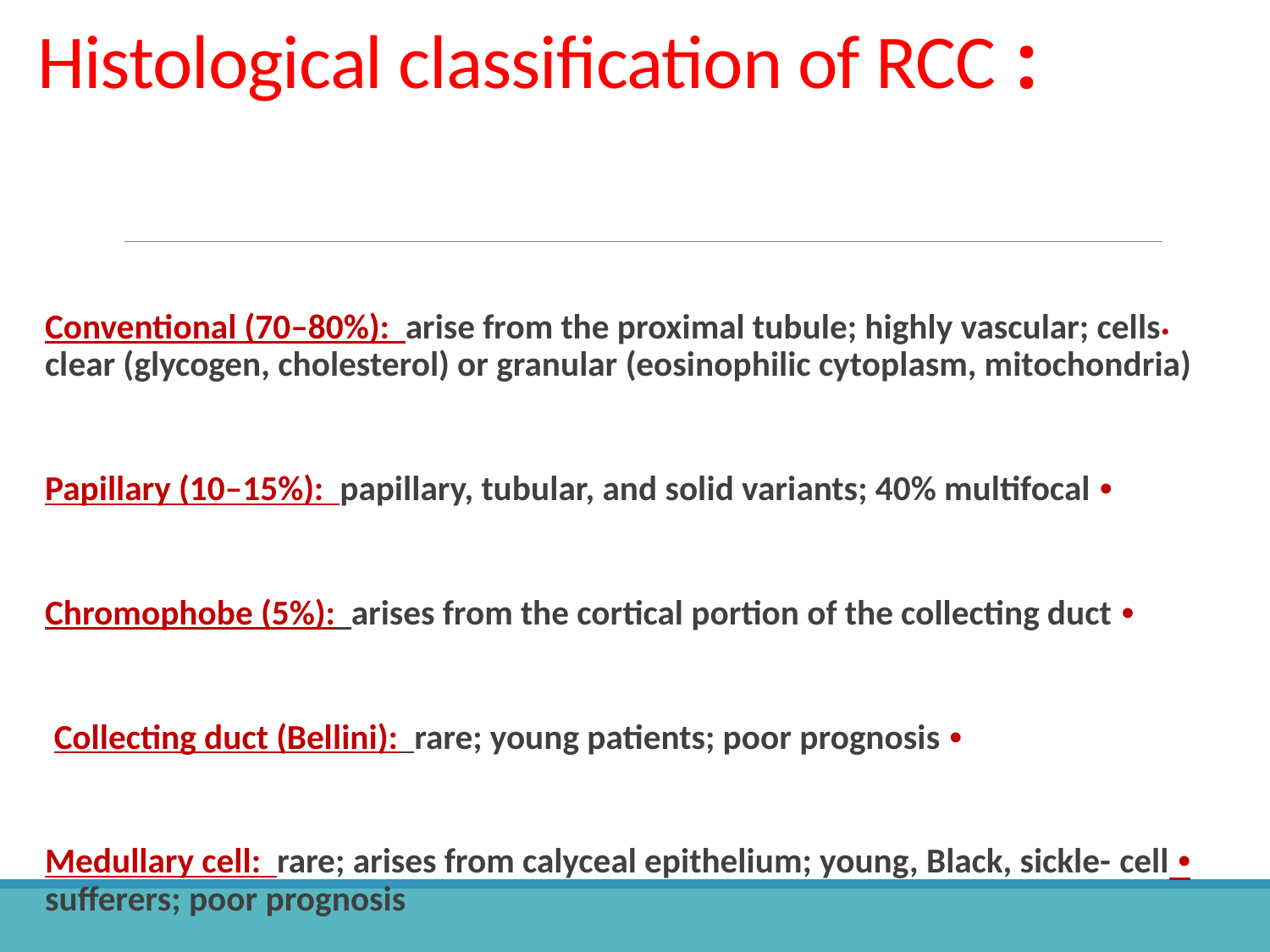

# : Histological classification of RCC

 •Conventional (70–80%):  arise from the proximal tubule; highly vascular; cells clear (glycogen, cholesterol) or granular (eosinophilic cytoplasm, mitochondria)

• Papillary (10–15%):  papillary, tubular, and solid variants; 40% multifocal

• Chromophobe (5%):  arises from the cortical portion of the collecting duct

 • Collecting duct (Bellini):  rare; young patients; poor prognosis

• Medullary cell:  rare; arises from calyceal epithelium; young, Black, sickle- cell sufferers; poor prognosis